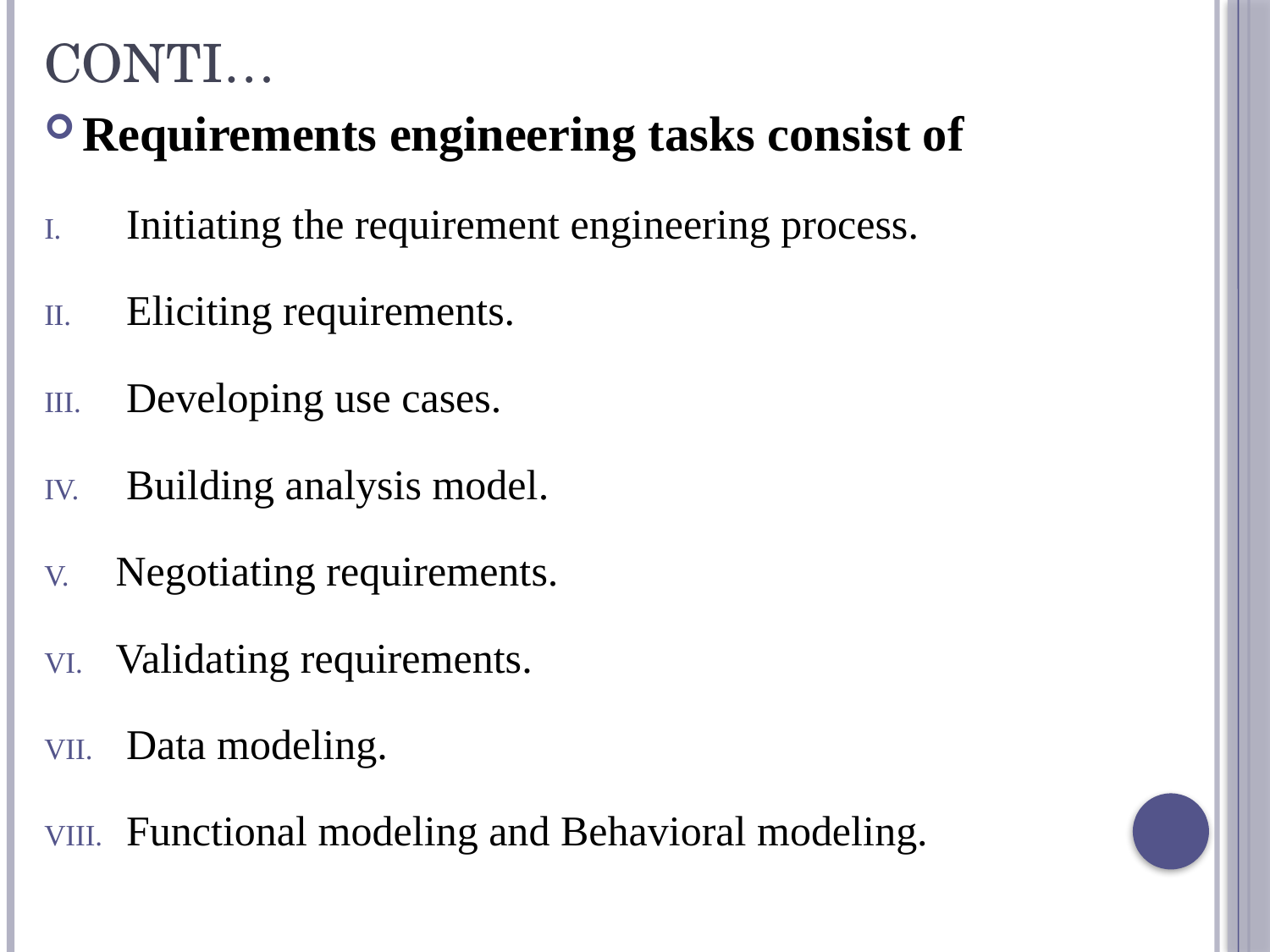

# Conti…
Requirements engineering tasks consist of
 Initiating the requirement engineering process.
 Eliciting requirements.
 Developing use cases.
 Building analysis model.
Negotiating requirements.
Validating requirements.
 Data modeling.
 Functional modeling and Behavioral modeling.